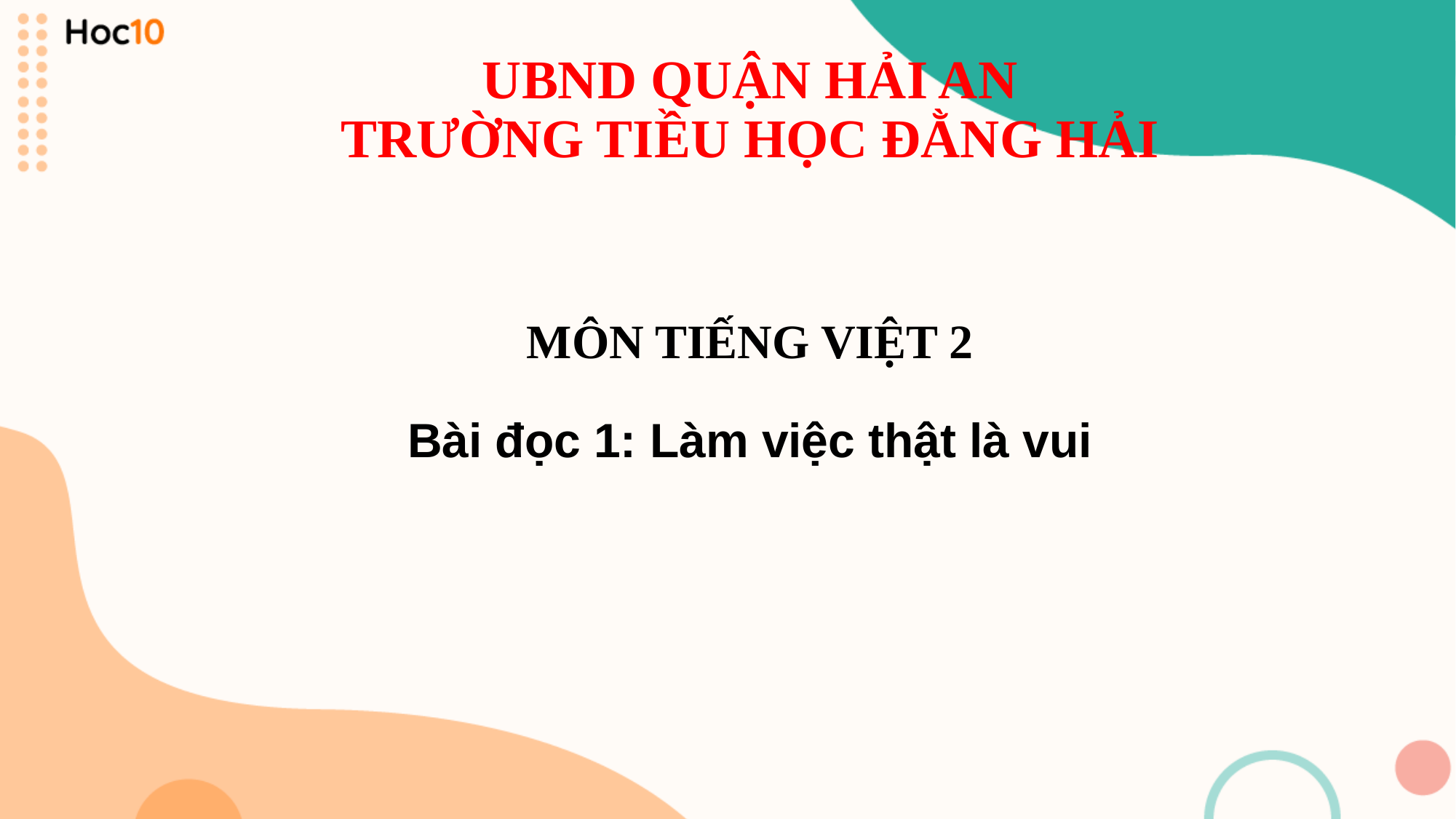

# UBND QUẬN HẢI AN TRƯỜNG TIỀU HỌC ĐẰNG HẢI
MÔN TIẾNG VIỆT 2
Bài đọc 1: Làm việc thật là vui